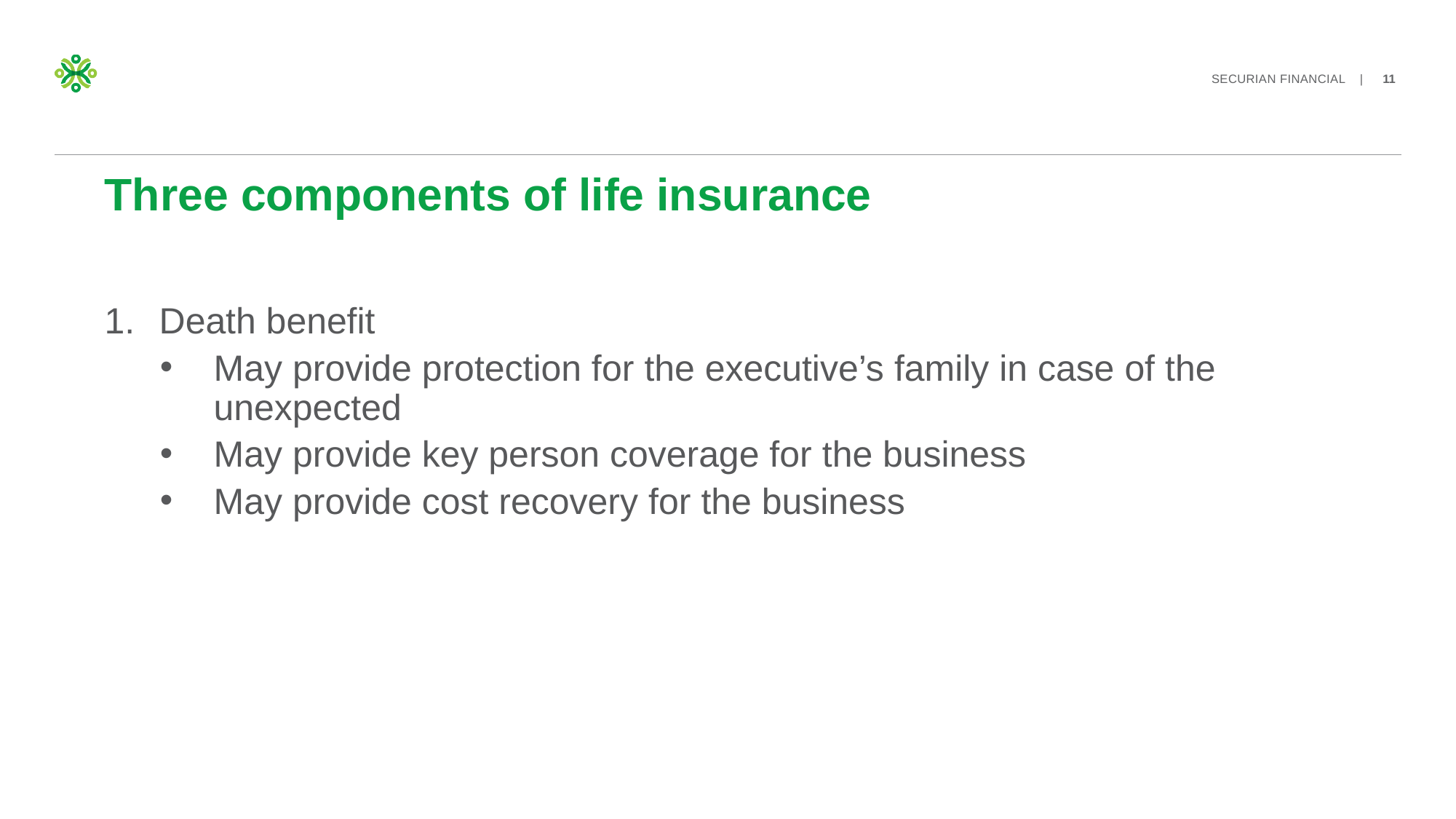

# Three components of life insurance
Death benefit
May provide protection for the executive’s family in case of the unexpected
May provide key person coverage for the business
May provide cost recovery for the business